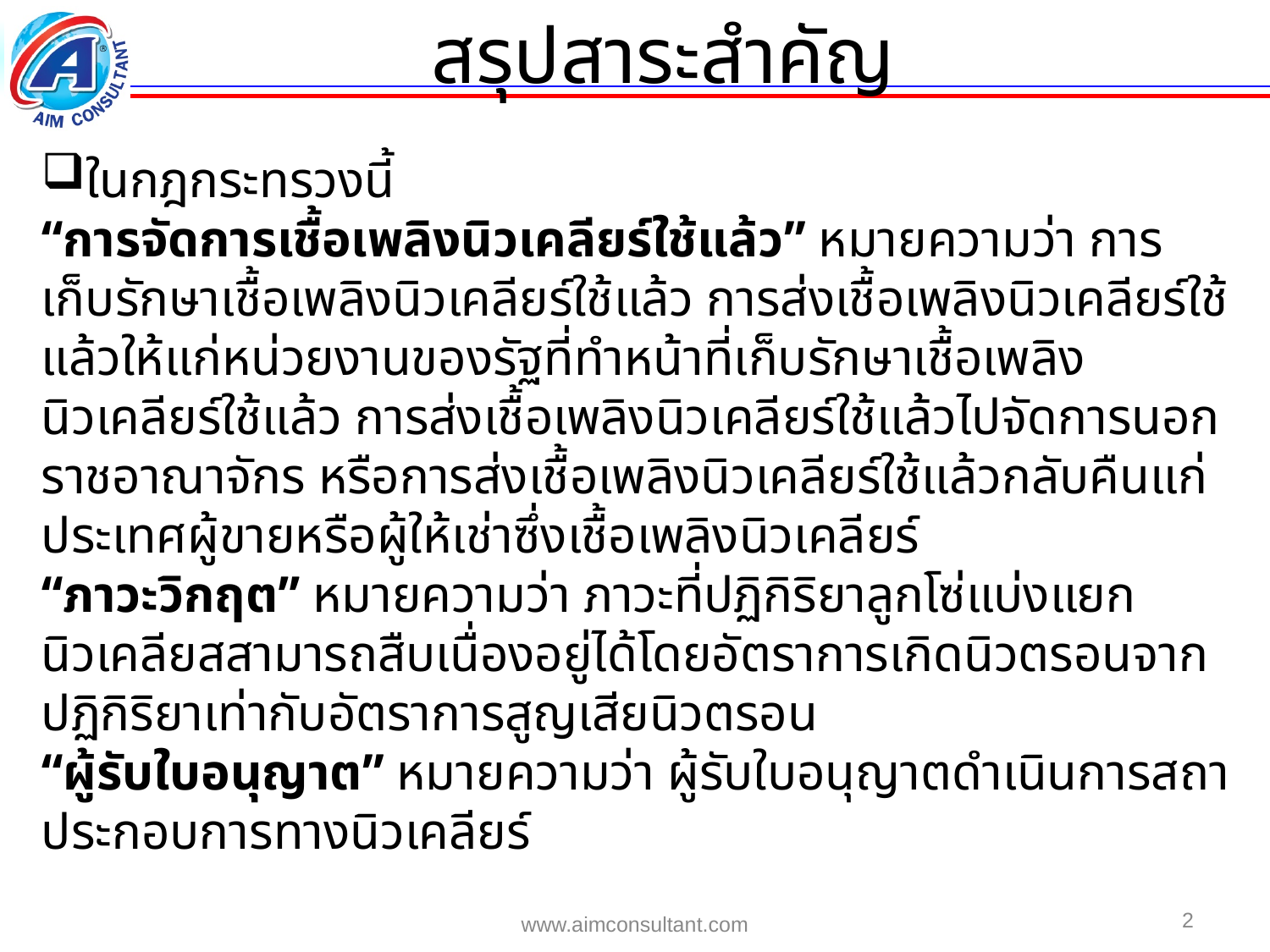

สรุปสาระสำคัญ
ในกฎกระทรวงนี้
“การจัดการเชื้อเพลิงนิวเคลียร์ใช้แล้ว” หมายความว่า การเก็บรักษาเชื้อเพลิงนิวเคลียร์ใช้แล้ว การส่งเชื้อเพลิงนิวเคลียร์ใช้แล้วให้แก่หน่วยงานของรัฐที่ทำหน้าที่เก็บรักษาเชื้อเพลิงนิวเคลียร์ใช้แล้ว การส่งเชื้อเพลิงนิวเคลียร์ใช้แล้วไปจัดการนอกราชอาณาจักร หรือการส่งเชื้อเพลิงนิวเคลียร์ใช้แล้วกลับคืนแก่ประเทศผู้ขายหรือผู้ให้เช่าซึ่งเชื้อเพลิงนิวเคลียร์
“ภาวะวิกฤต” หมายความว่า ภาวะที่ปฏิกิริยาลูกโซ่แบ่งแยกนิวเคลียสสามารถสืบเนื่องอยู่ได้โดยอัตราการเกิดนิวตรอนจากปฏิกิริยาเท่ากับอัตราการสูญเสียนิวตรอน
“ผู้รับใบอนุญาต” หมายความว่า ผู้รับใบอนุญาตดำเนินการสถาประกอบการทางนิวเคลียร์
2
www.aimconsultant.com